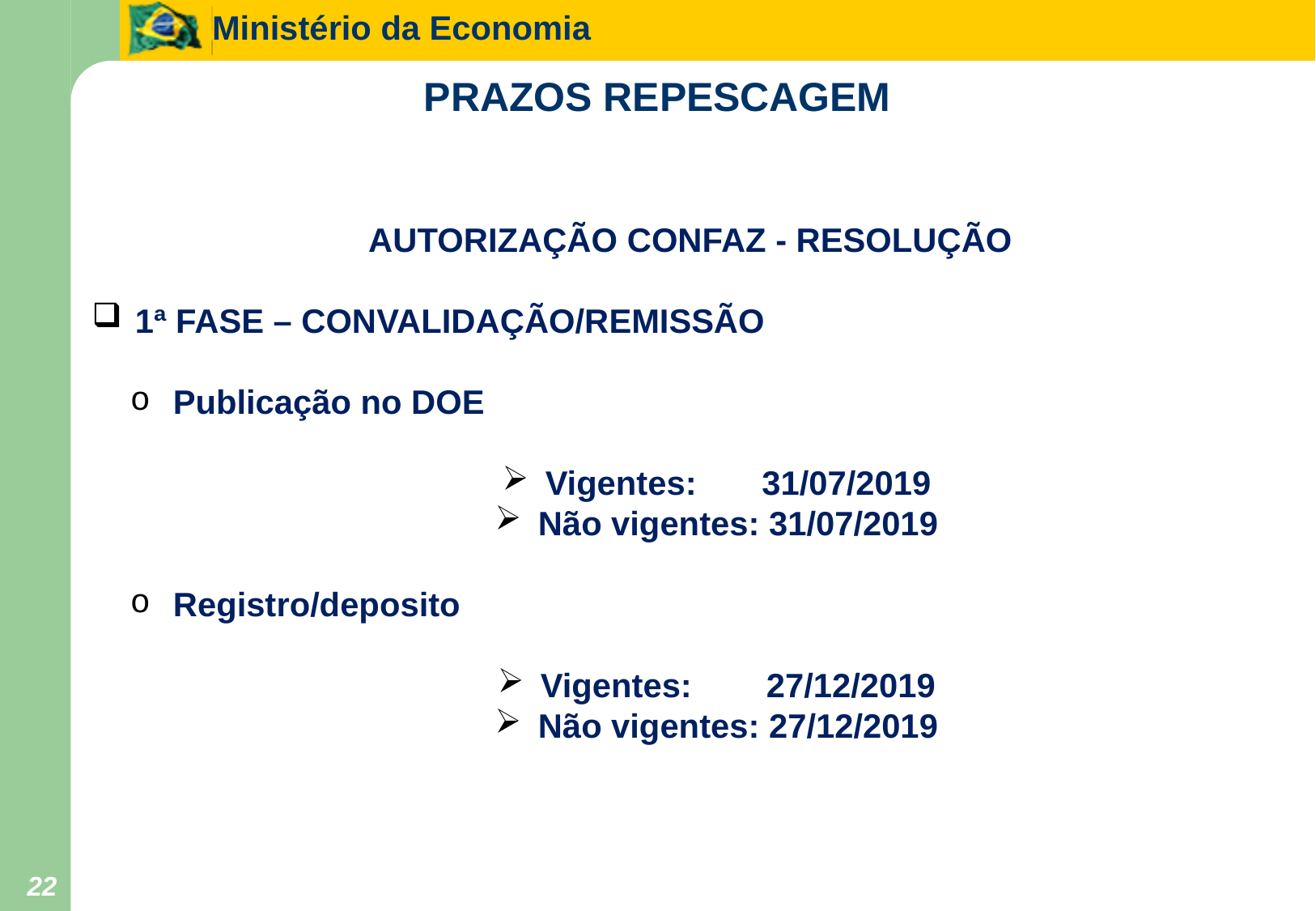

# PRAZOS REPESCAGEM
AUTORIZAÇÃO CONFAZ - RESOLUÇÃO

1ª FASE – CONVALIDAÇÃO/REMISSÃO

Publicação no DOE

Vigentes:       31/07/2019
Não vigentes: 31/07/2019

Registro/deposito

Vigentes:        27/12/2019
Não vigentes: 27/12/2019